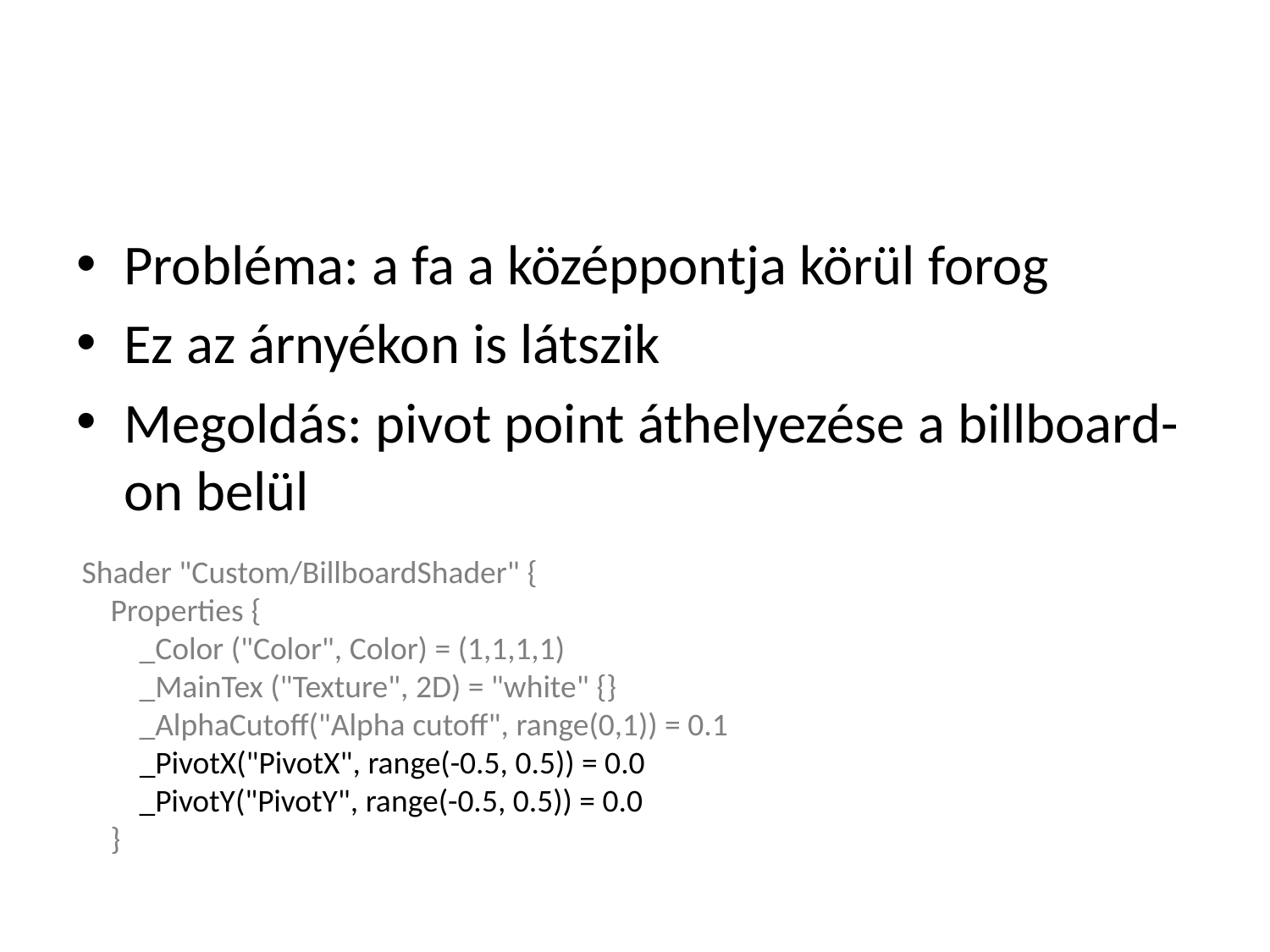

#
Probléma: a fa a középpontja körül forog
Ez az árnyékon is látszik
Megoldás: pivot point áthelyezése a billboard-on belül
Shader "Custom/BillboardShader" {
    Properties {
        _Color ("Color", Color) = (1,1,1,1)
        _MainTex ("Texture", 2D) = "white" {}
        _AlphaCutoff("Alpha cutoff", range(0,1)) = 0.1
        _PivotX("PivotX", range(-0.5, 0.5)) = 0.0
        _PivotY("PivotY", range(-0.5, 0.5)) = 0.0
    }